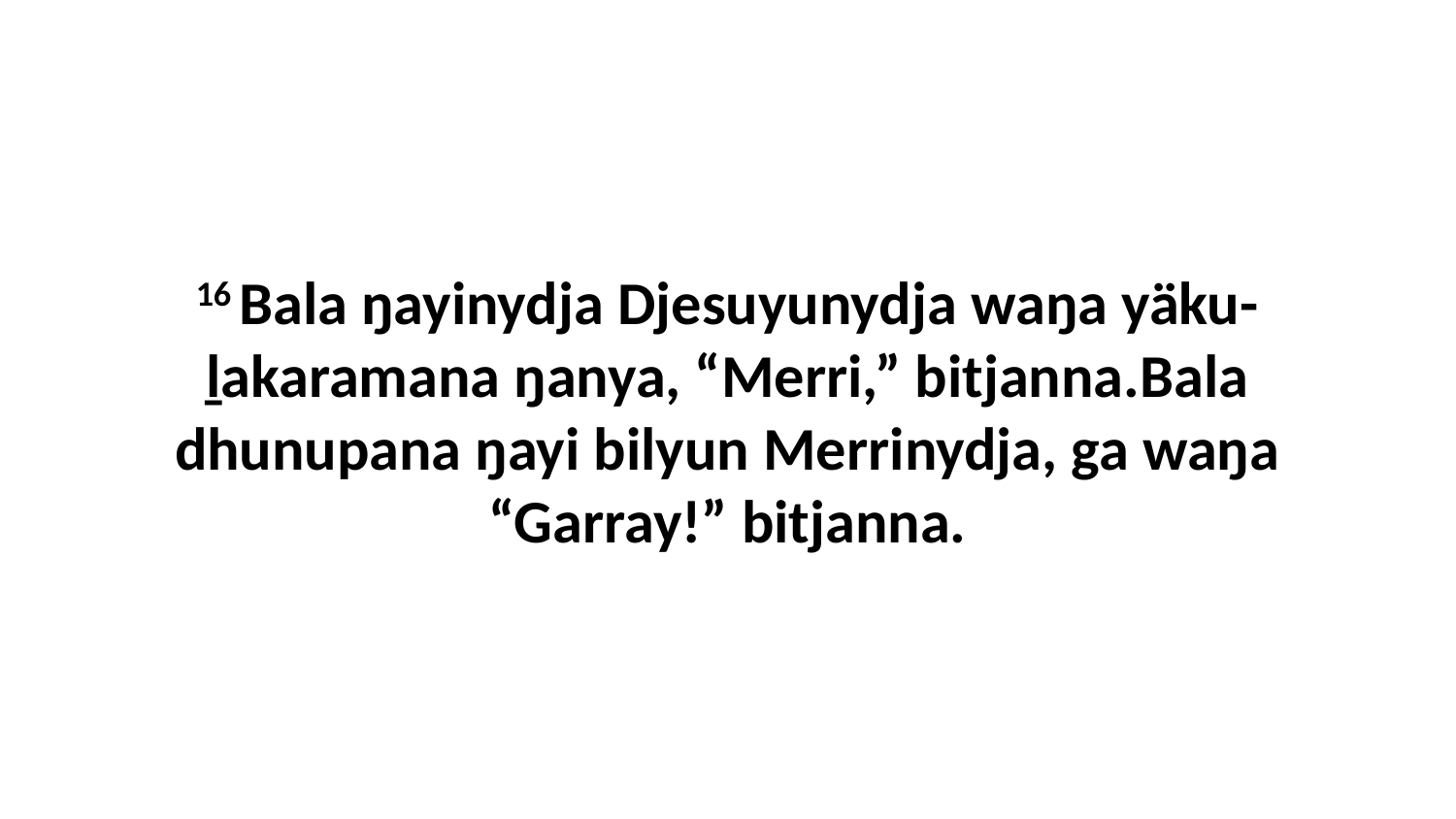

16 Bala ŋayinydja Djesuyunydja waŋa yäku-ḻakaramana ŋanya, “Merri,” bitjanna.Bala dhunupana ŋayi bilyun Merrinydja, ga waŋa “Garray!” bitjanna.